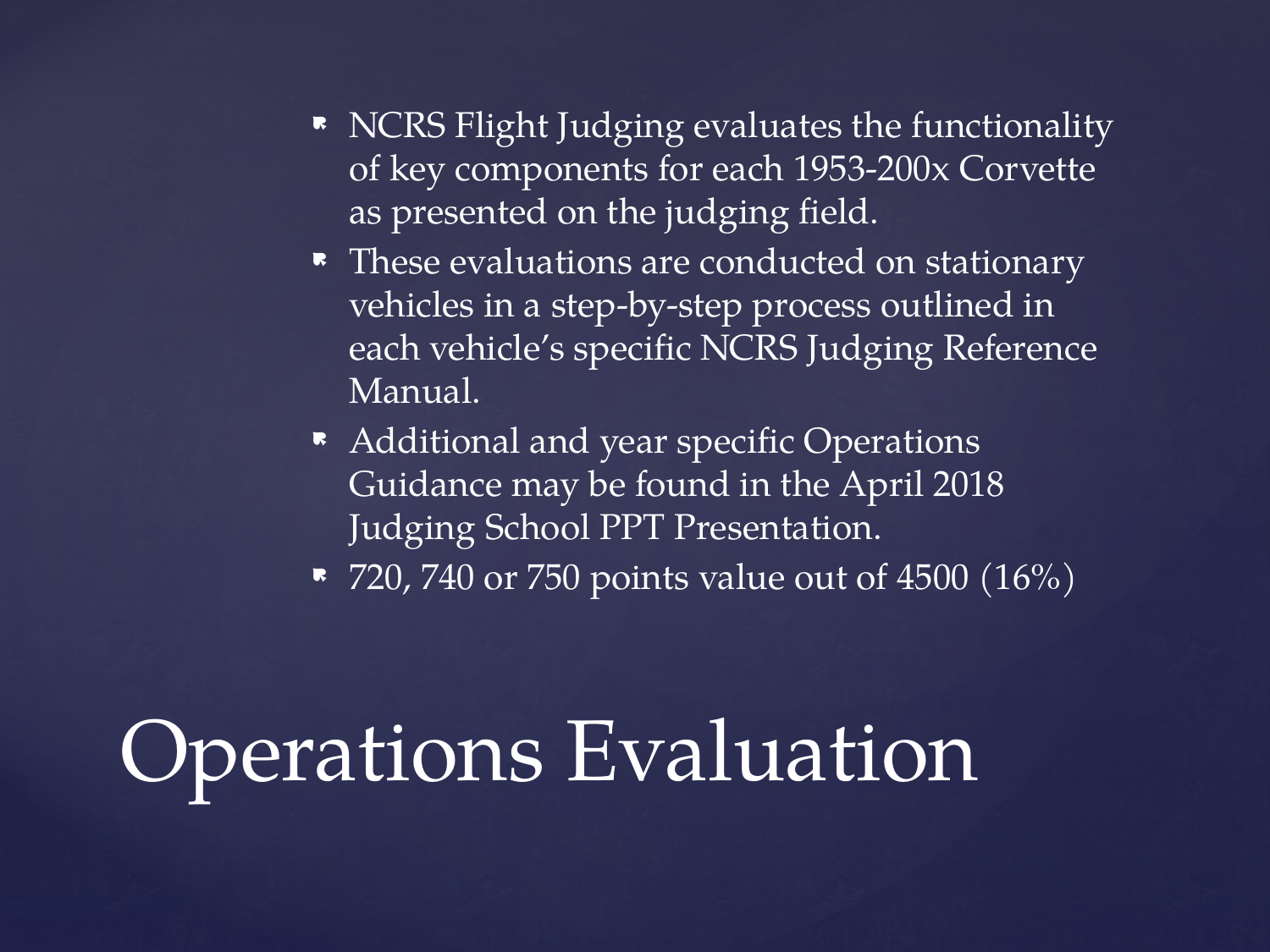

NCRS Flight Judging evaluates the functionality of key components for each 1953-200x Corvette as presented on the judging field.
These evaluations are conducted on stationary vehicles in a step-by-step process outlined in each vehicle’s specific NCRS Judging Reference Manual.
Additional and year specific Operations Guidance may be found in the April 2018 Judging School PPT Presentation.
720, 740 or 750 points value out of 4500 (16%)
# Operations Evaluation